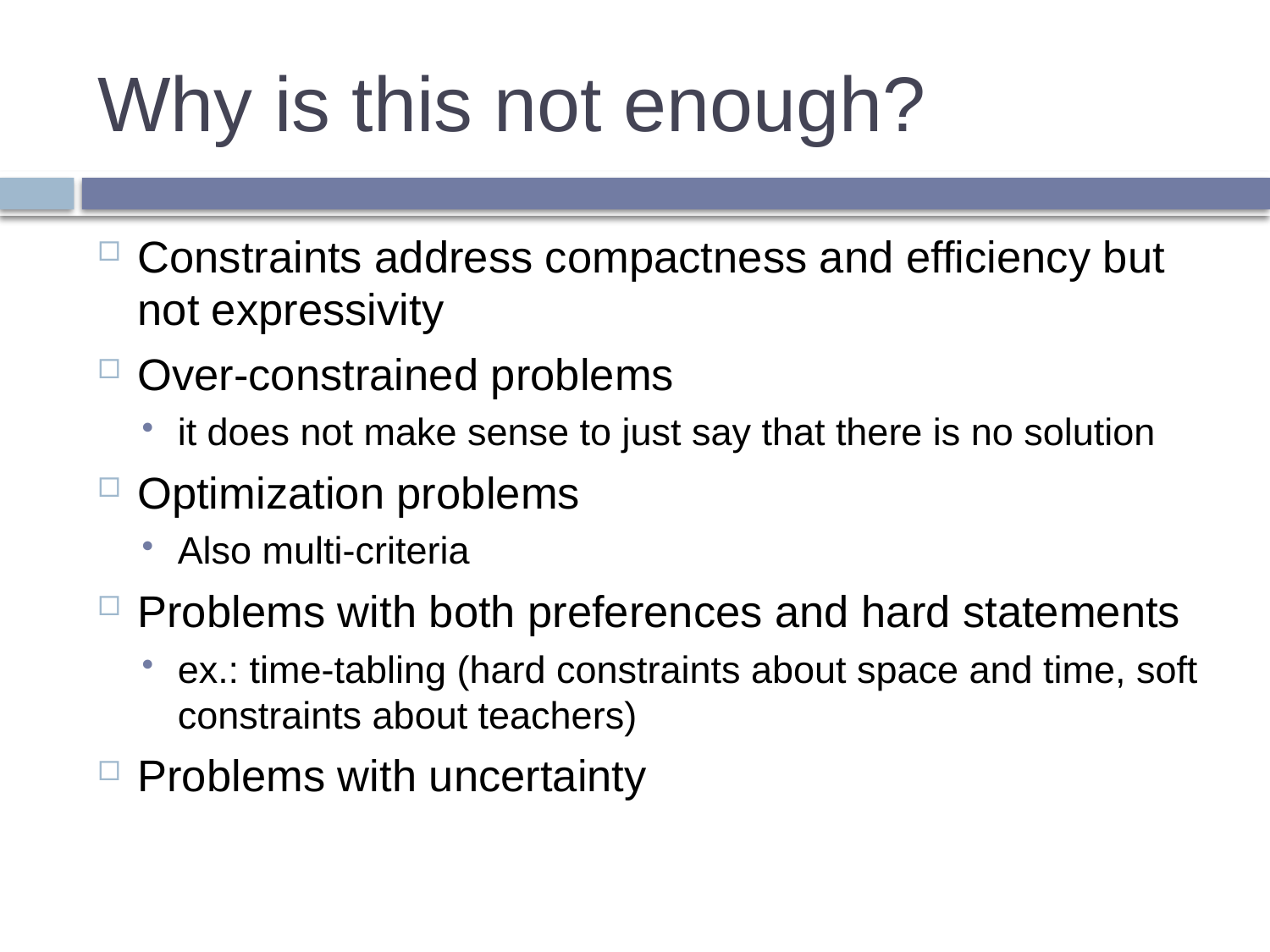

# Why is this not enough?
Constraints address compactness and efficiency but not expressivity
Over-constrained problems
it does not make sense to just say that there is no solution
Optimization problems
Also multi-criteria
Problems with both preferences and hard statements
ex.: time-tabling (hard constraints about space and time, soft constraints about teachers)
Problems with uncertainty